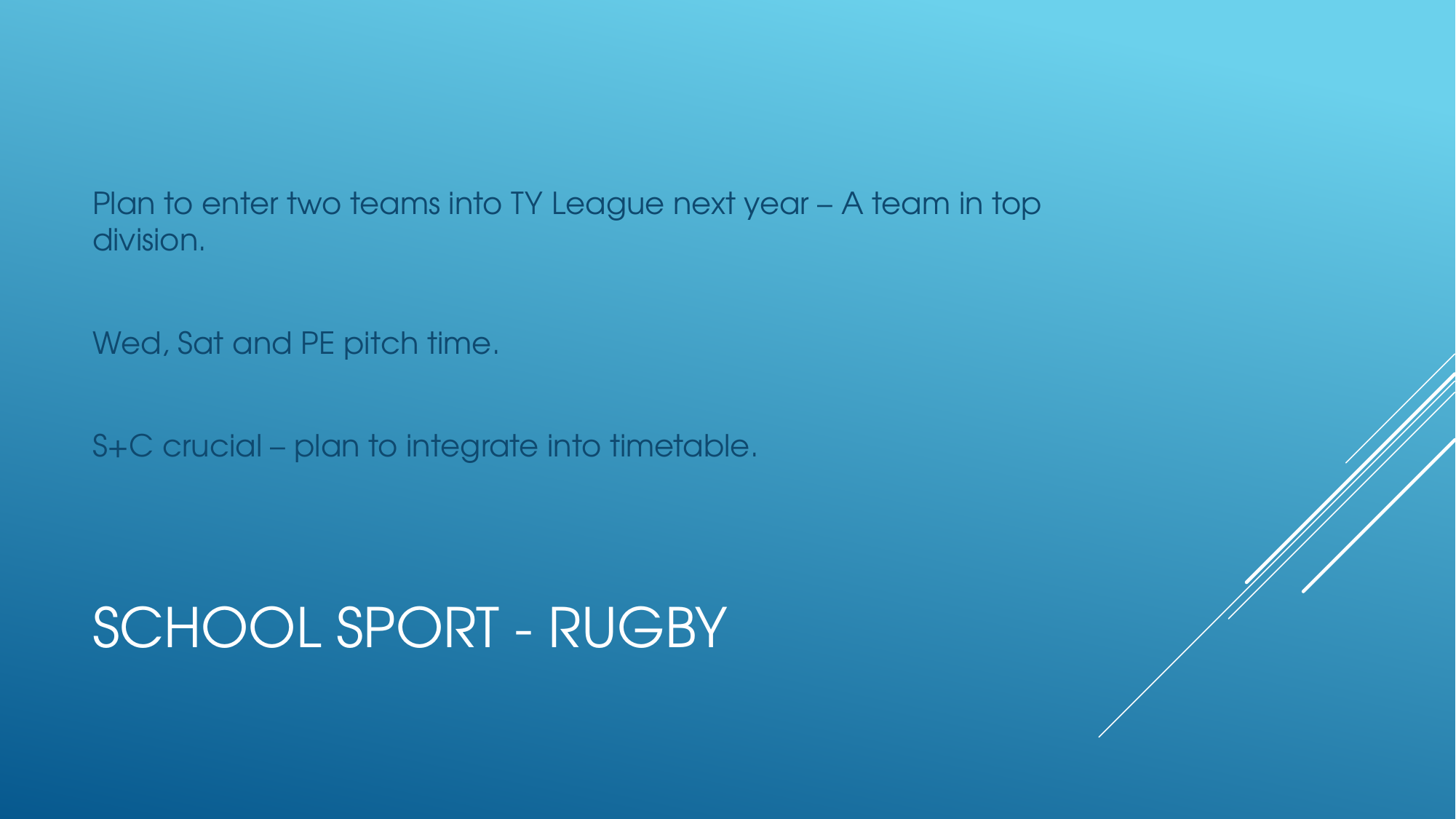

Plan to enter two teams into TY League next year – A team in top division.

Wed, Sat and PE pitch time.

S+C crucial – plan to integrate into timetable.
# sCHOOL Sport - Rugby